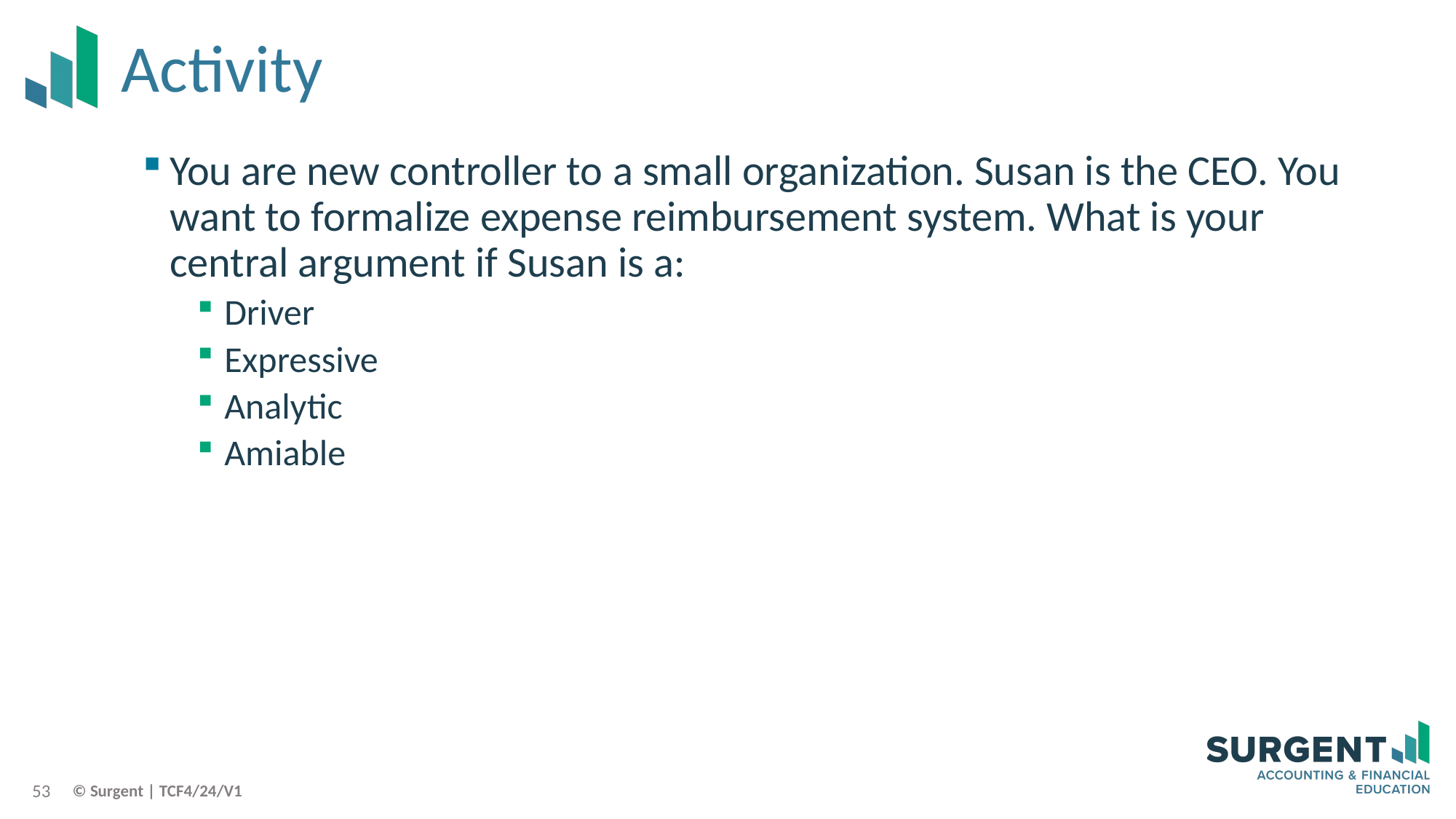

# Activity
You are new controller to a small organization. Susan is the CEO. You want to formalize expense reimbursement system. What is your central argument if Susan is a:
Driver
Expressive
Analytic
Amiable
53
© Surgent | TCF4/24/V1